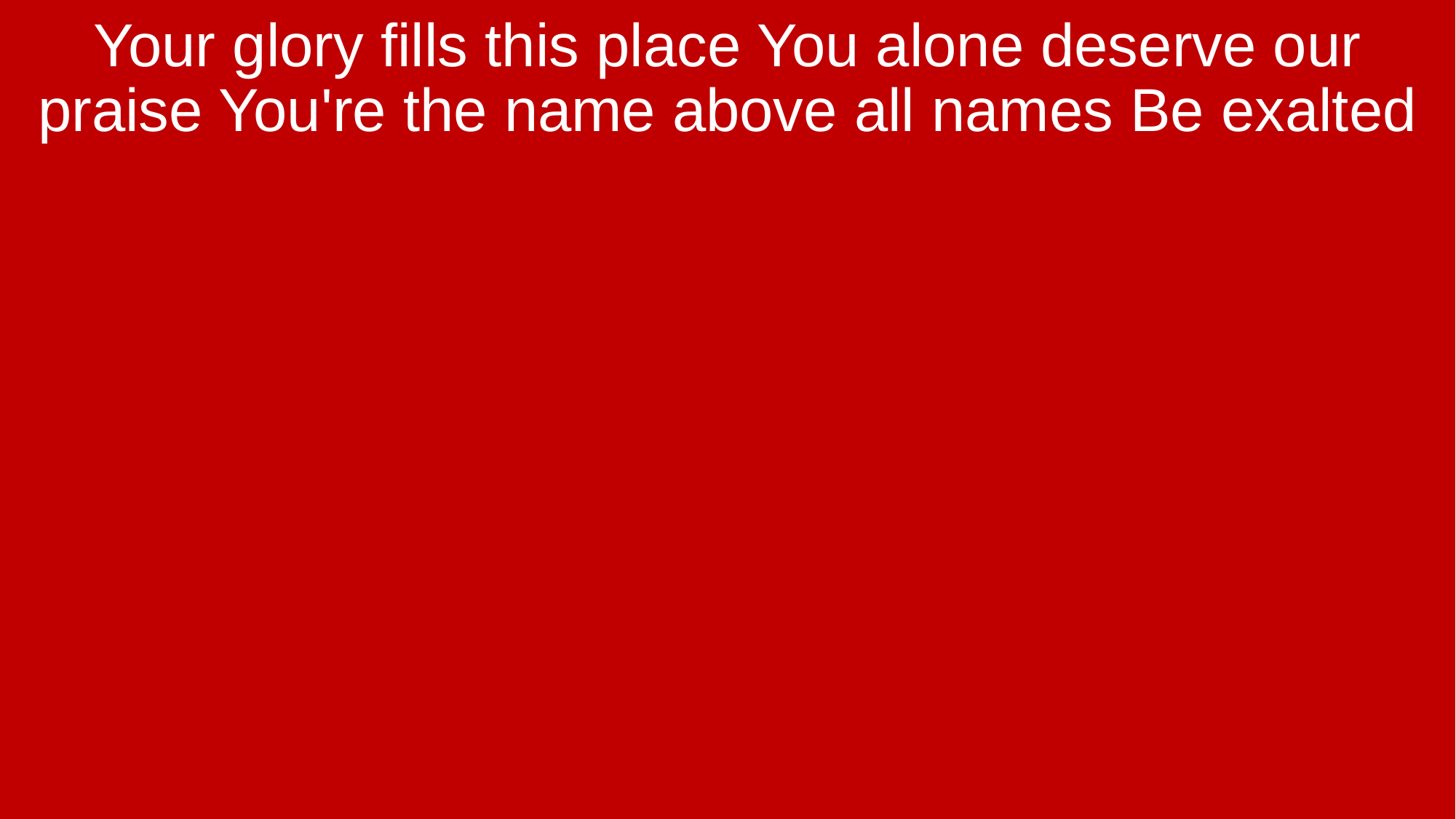

Your glory fills this place You alone deserve our praise You're the name above all names Be exalted